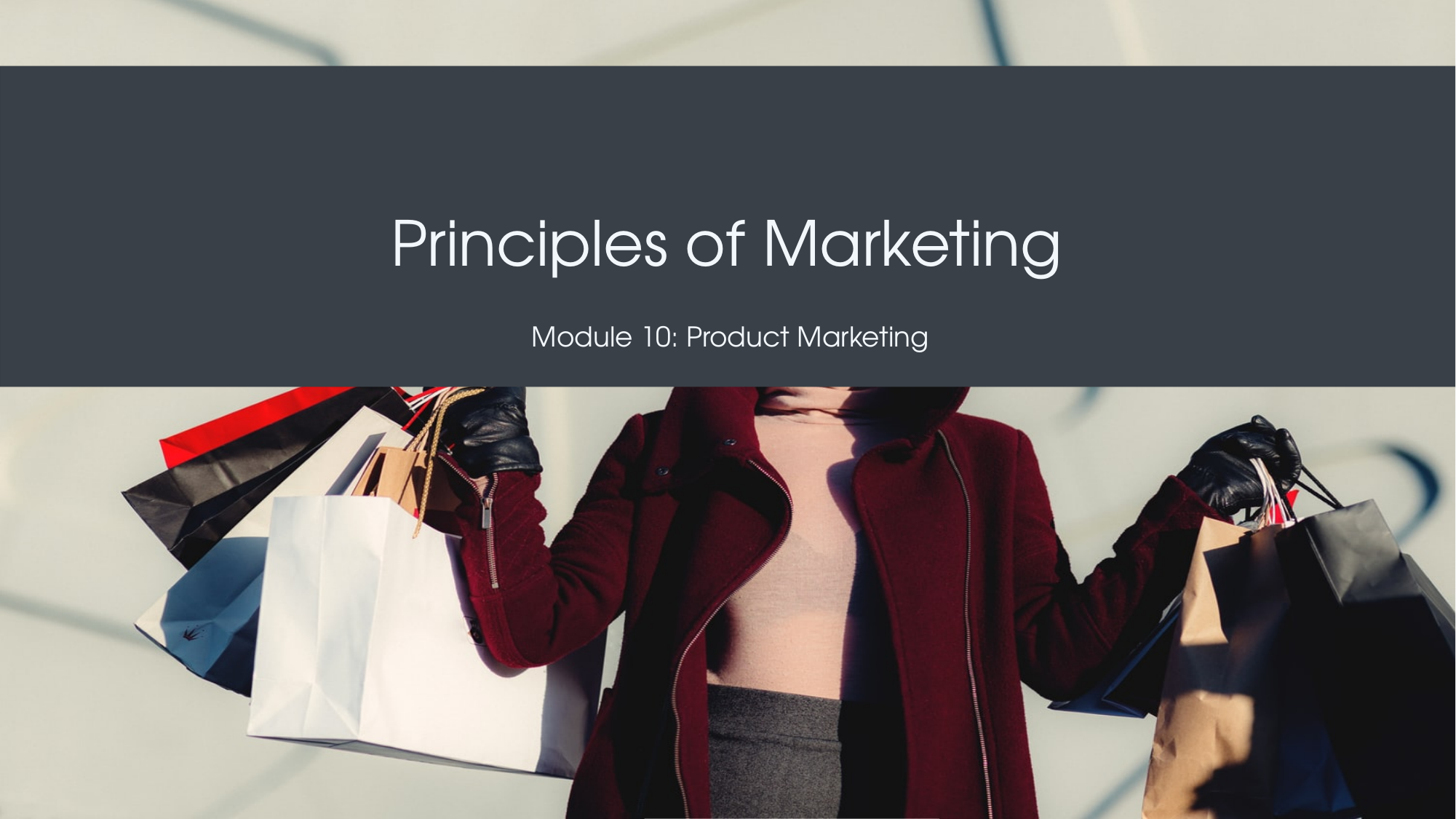

# Principles of Marketing
Module 10: Product Marketing